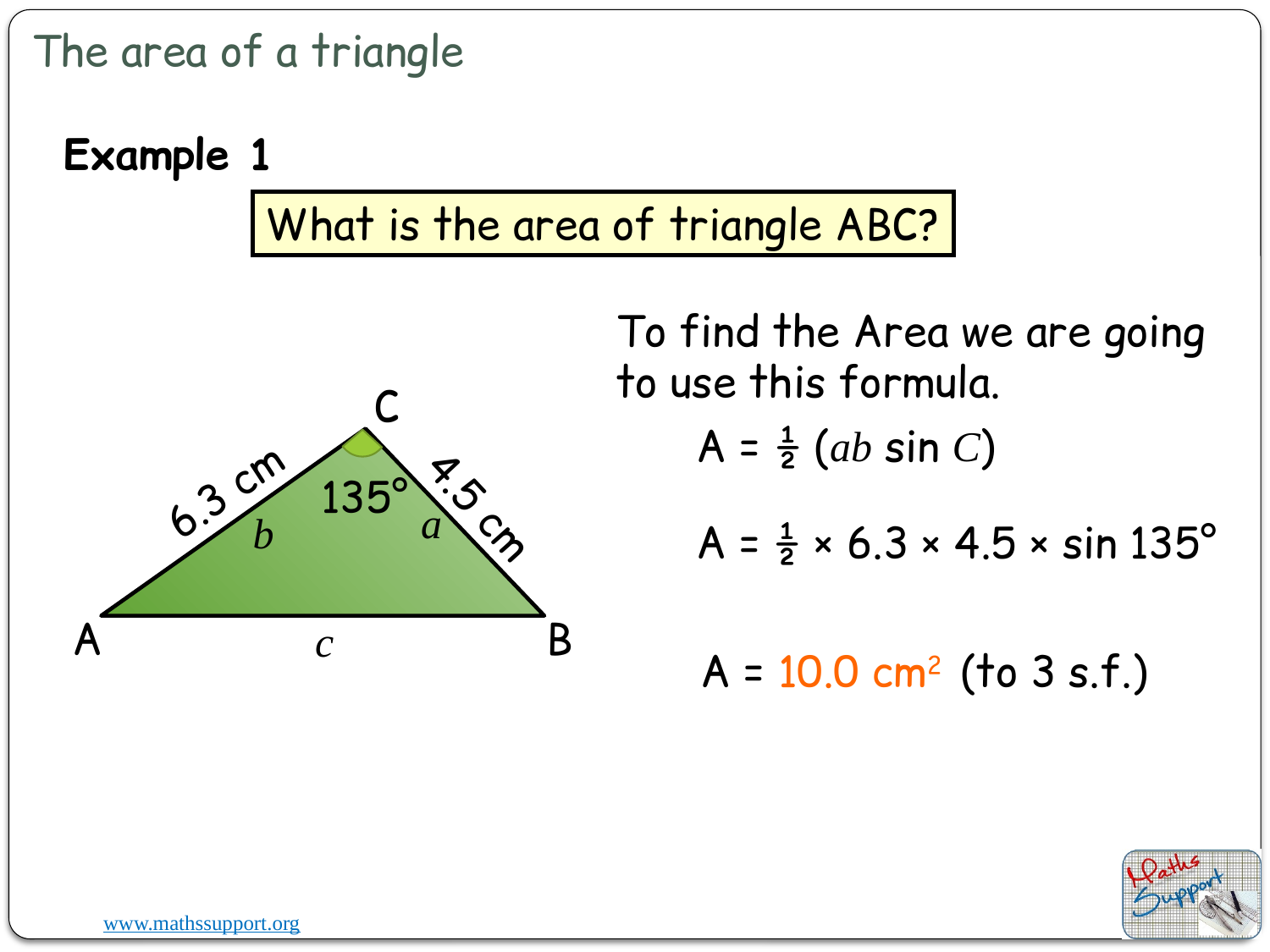

The area of a triangle
Example 1
What is the area of triangle ABC?
To find the Area we are going to use this formula.
C

6.3 cm
135°
4.5 cm
A
B

A = ½ (ab sin C)
a
b
A = ½ × 6.3 × 4.5 × sin 135°
c
A = 10.0 cm2 (to 3 s.f.)